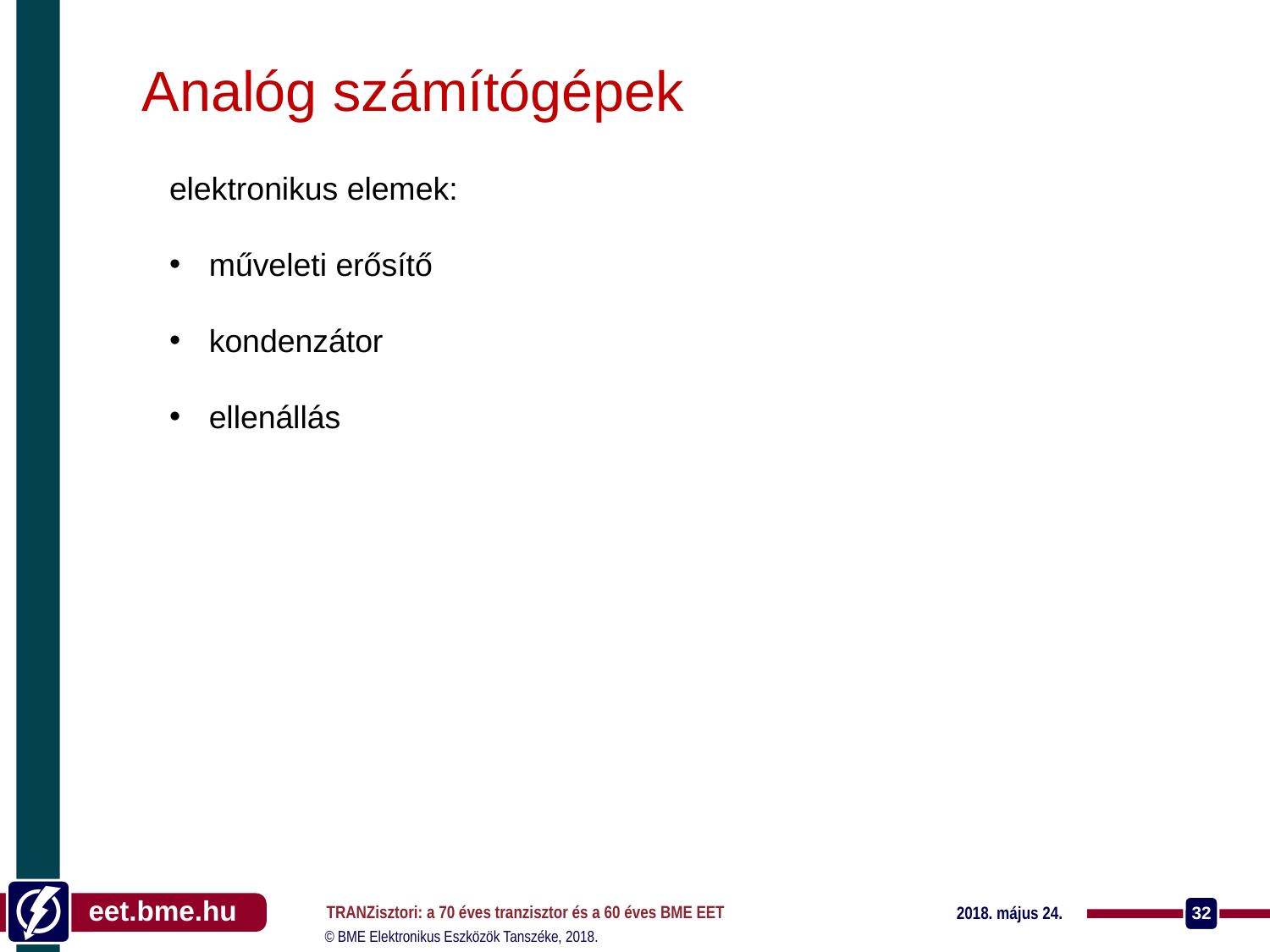

Analóg számítógépek
elektronikus elemek:

műveleti erősítő

kondenzátor

ellenállás
TRANZisztori: a 70 éves tranzisztor és a 60 éves BME EET
2018. május 24.
32